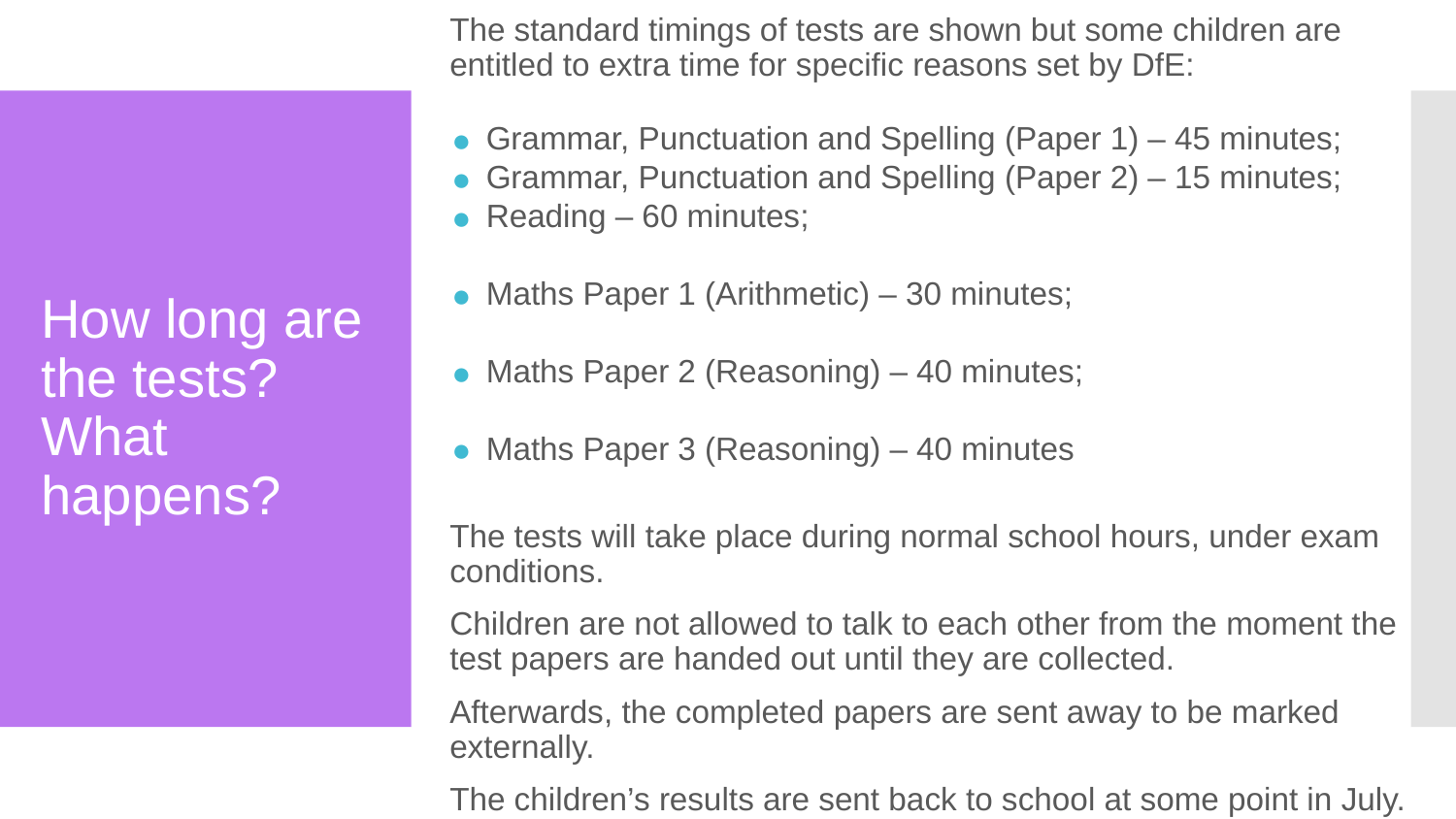

The standard timings of tests are shown but some children are entitled to extra time for specific reasons set by DfE:

Grammar, Punctuation and Spelling (Paper 1) – 45 minutes;
Grammar, Punctuation and Spelling (Paper 2) – 15 minutes;
Reading – 60 minutes;
Maths Paper 1 (Arithmetic) – 30 minutes;
Maths Paper 2 (Reasoning) – 40 minutes;
Maths Paper 3 (Reasoning) – 40 minutes
The tests will take place during normal school hours, under exam conditions.
Children are not allowed to talk to each other from the moment the test papers are handed out until they are collected.
Afterwards, the completed papers are sent away to be marked externally.
The children’s results are sent back to school at some point in July.
# How long are the tests? What happens?